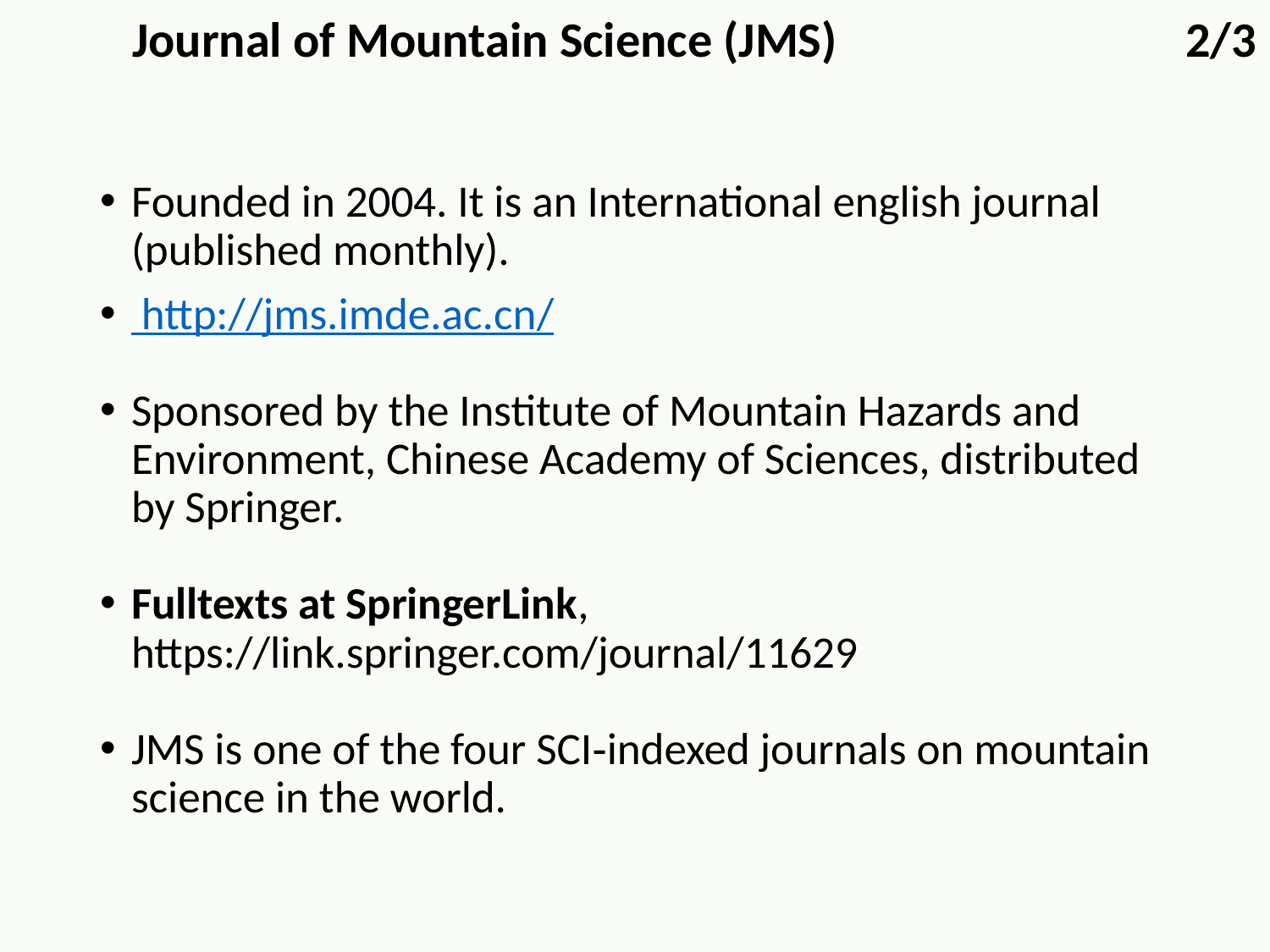

Journal of Mountain Science (JMS)	                          2/3
Founded in 2004. It is an International english journal (published monthly).
 http://jms.imde.ac.cn/
Sponsored by the Institute of Mountain Hazards and Environment, Chinese Academy of Sciences, distributed by Springer.
Fulltexts at SpringerLink, https://link.springer.com/journal/11629
JMS is one of the four SCI‐indexed journals on mountain science in the world.